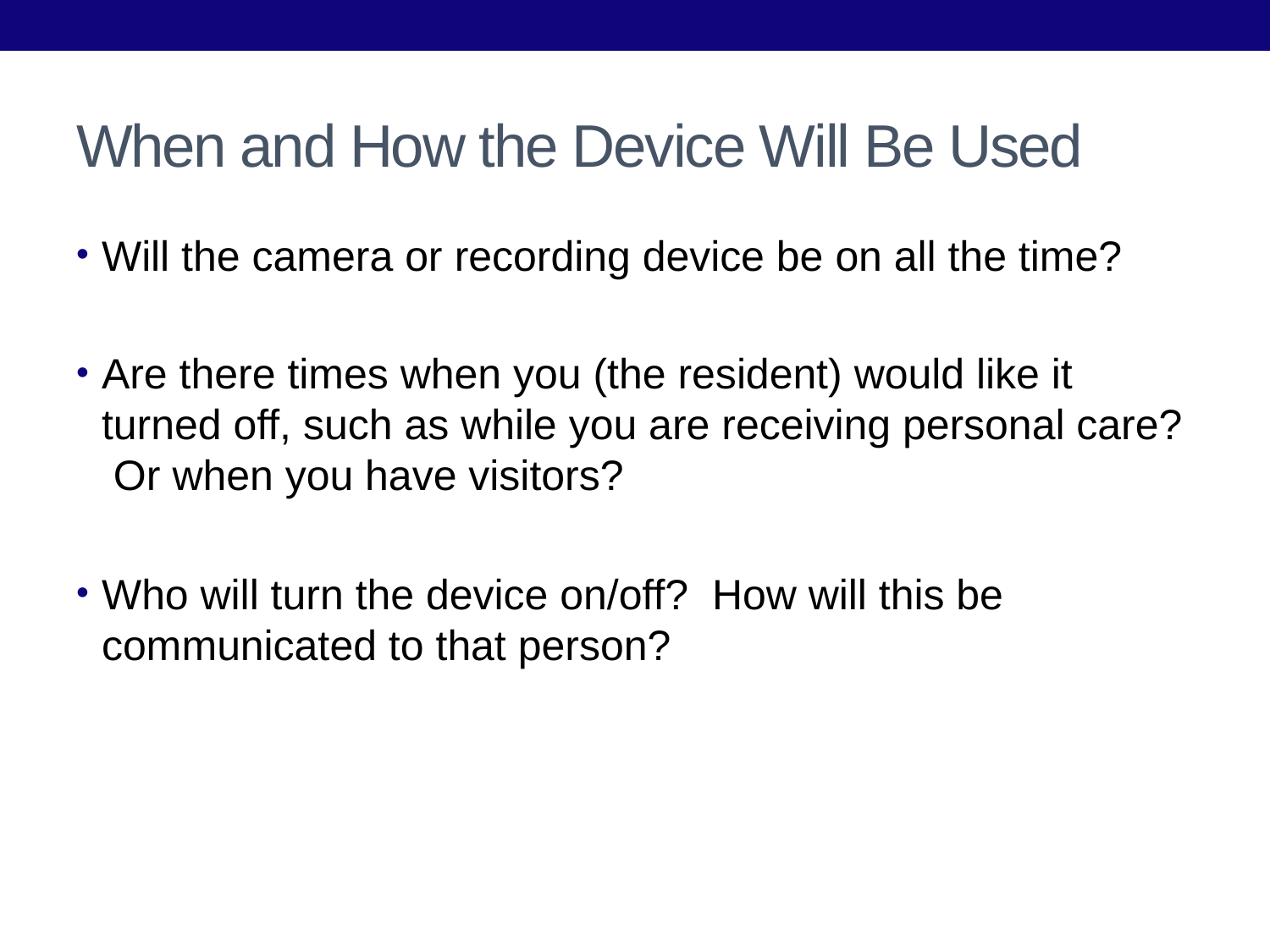

# When and How the Device Will Be Used
Will the camera or recording device be on all the time?

Are there times when you (the resident) would like it turned off, such as while you are receiving personal care?  Or when you have visitors?

Who will turn the device on/off?  How will this be communicated to that person?